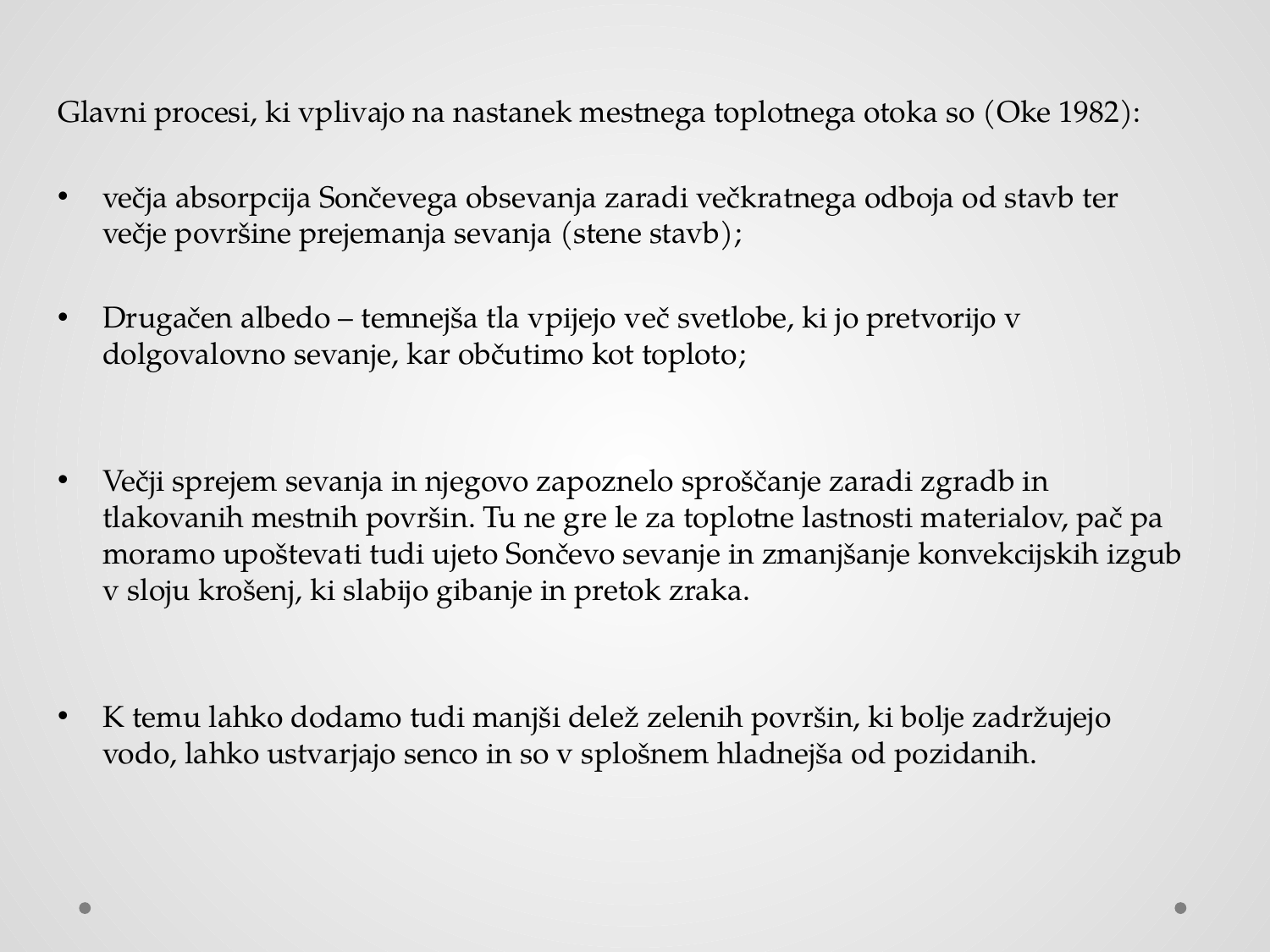

Glavni procesi, ki vplivajo na nastanek mestnega toplotnega otoka so (Oke 1982):

večja absorpcija Sončevega obsevanja zaradi večkratnega odboja od stavb ter večje površine prejemanja sevanja (stene stavb);

Drugačen albedo – temnejša tla vpijejo več svetlobe, ki jo pretvorijo v dolgovalovno sevanje, kar občutimo kot toploto;

Večji sprejem sevanja in njegovo zapoznelo sproščanje zaradi zgradb in tlakovanih mestnih površin. Tu ne gre le za toplotne lastnosti materialov, pač pa moramo upoštevati tudi ujeto Sončevo sevanje in zmanjšanje konvekcijskih izgub v sloju krošenj, ki slabijo gibanje in pretok zraka.

K temu lahko dodamo tudi manjši delež zelenih površin, ki bolje zadržujejo vodo, lahko ustvarjajo senco in so v splošnem hladnejša od pozidanih.